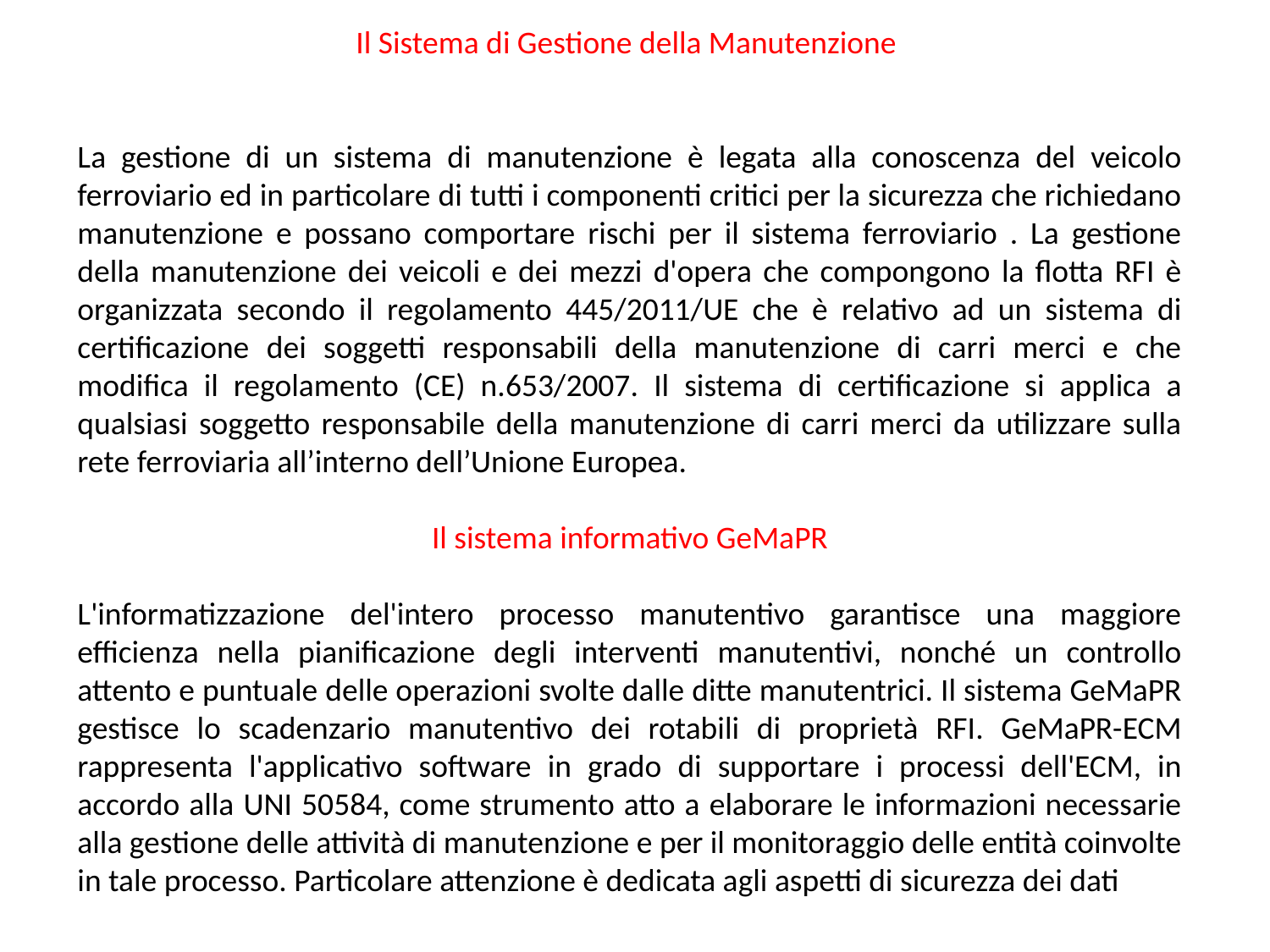

Il Sistema di Gestione della Manutenzione

La gestione di un sistema di manutenzione è legata alla conoscenza del veicolo ferroviario ed in particolare di tutti i componenti critici per la sicurezza che richiedano manutenzione e possano comportare rischi per il sistema ferroviario . La gestione della manutenzione dei veicoli e dei mezzi d'opera che compongono la flotta RFI è organizzata secondo il regolamento 445/2011/UE che è relativo ad un sistema di certificazione dei soggetti responsabili della manutenzione di carri merci e che modifica il regolamento (CE) n.653/2007. Il sistema di certificazione si applica a qualsiasi soggetto responsabile della manutenzione di carri merci da utilizzare sulla rete ferroviaria all’interno dell’Unione Europea.

Il sistema informativo GeMaPR

L'informatizzazione del'intero processo manutentivo garantisce una maggiore efficienza nella pianificazione degli interventi manutentivi, nonché un controllo attento e puntuale delle operazioni svolte dalle ditte manutentrici. Il sistema GeMaPR gestisce lo scadenzario manutentivo dei rotabili di proprietà RFI. GeMaPR-ECM rappresenta l'applicativo software in grado di supportare i processi dell'ECM, in accordo alla UNI 50584, come strumento atto a elaborare le informazioni necessarie alla gestione delle attività di manutenzione e per il monitoraggio delle entità coinvolte in tale processo. Particolare attenzione è dedicata agli aspetti di sicurezza dei dati